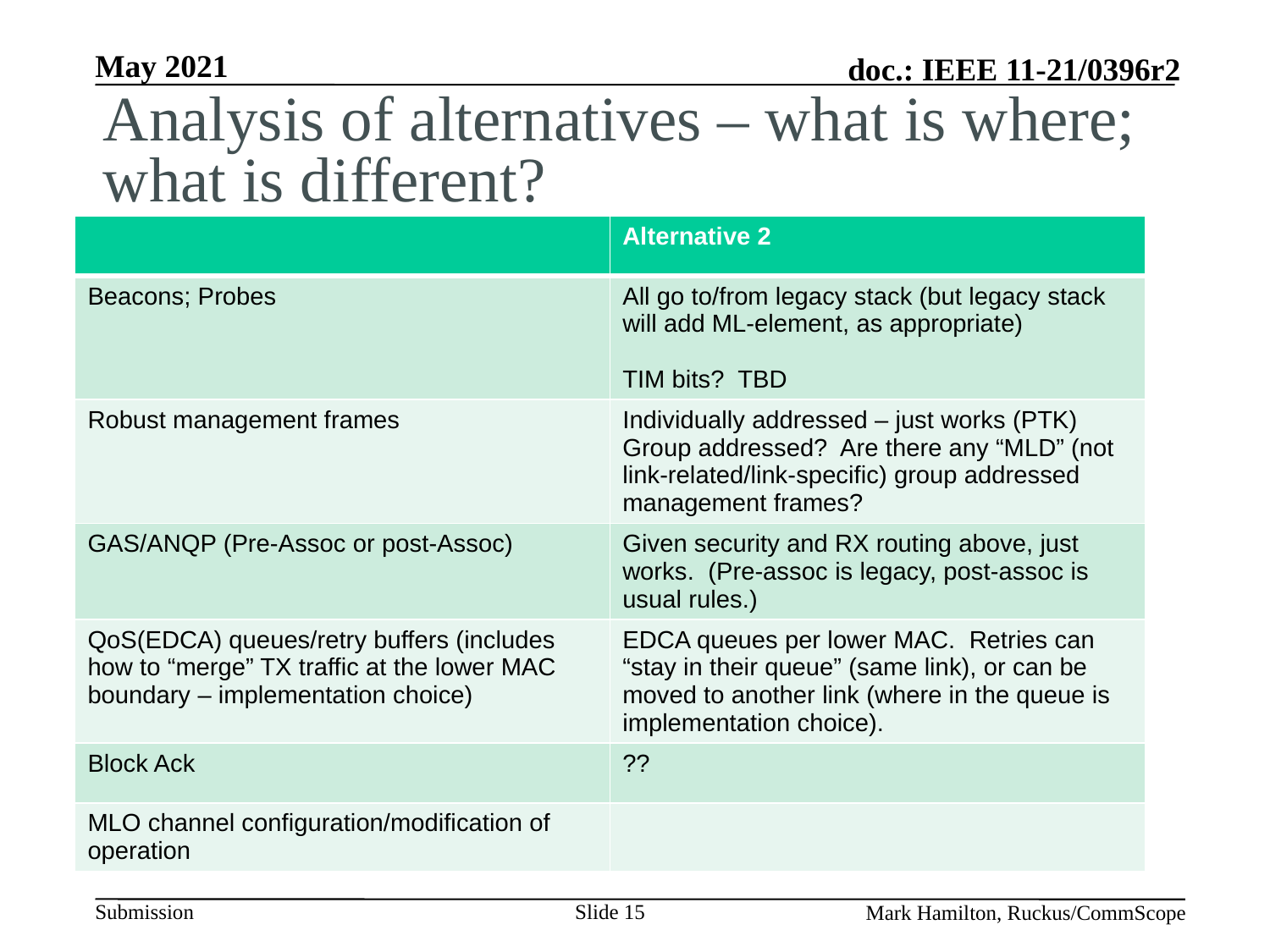

# Analysis of alternatives – what is where; what is different?
|  | Alternative 2 |
| --- | --- |
| Beacons; Probes | All go to/from legacy stack (but legacy stack will add ML-element, as appropriate) TIM bits? TBD |
| Robust management frames | Individually addressed – just works (PTK) Group addressed? Are there any “MLD” (not link-related/link-specific) group addressed management frames? |
| GAS/ANQP (Pre-Assoc or post-Assoc) | Given security and RX routing above, just works. (Pre-assoc is legacy, post-assoc is usual rules.) |
| QoS(EDCA) queues/retry buffers (includes how to “merge” TX traffic at the lower MAC boundary – implementation choice) | EDCA queues per lower MAC. Retries can “stay in their queue” (same link), or can be moved to another link (where in the queue is implementation choice). |
| Block Ack | ?? |
| MLO channel configuration/modification of operation |  |
Slide 15
Mark Hamilton, Ruckus/CommScope